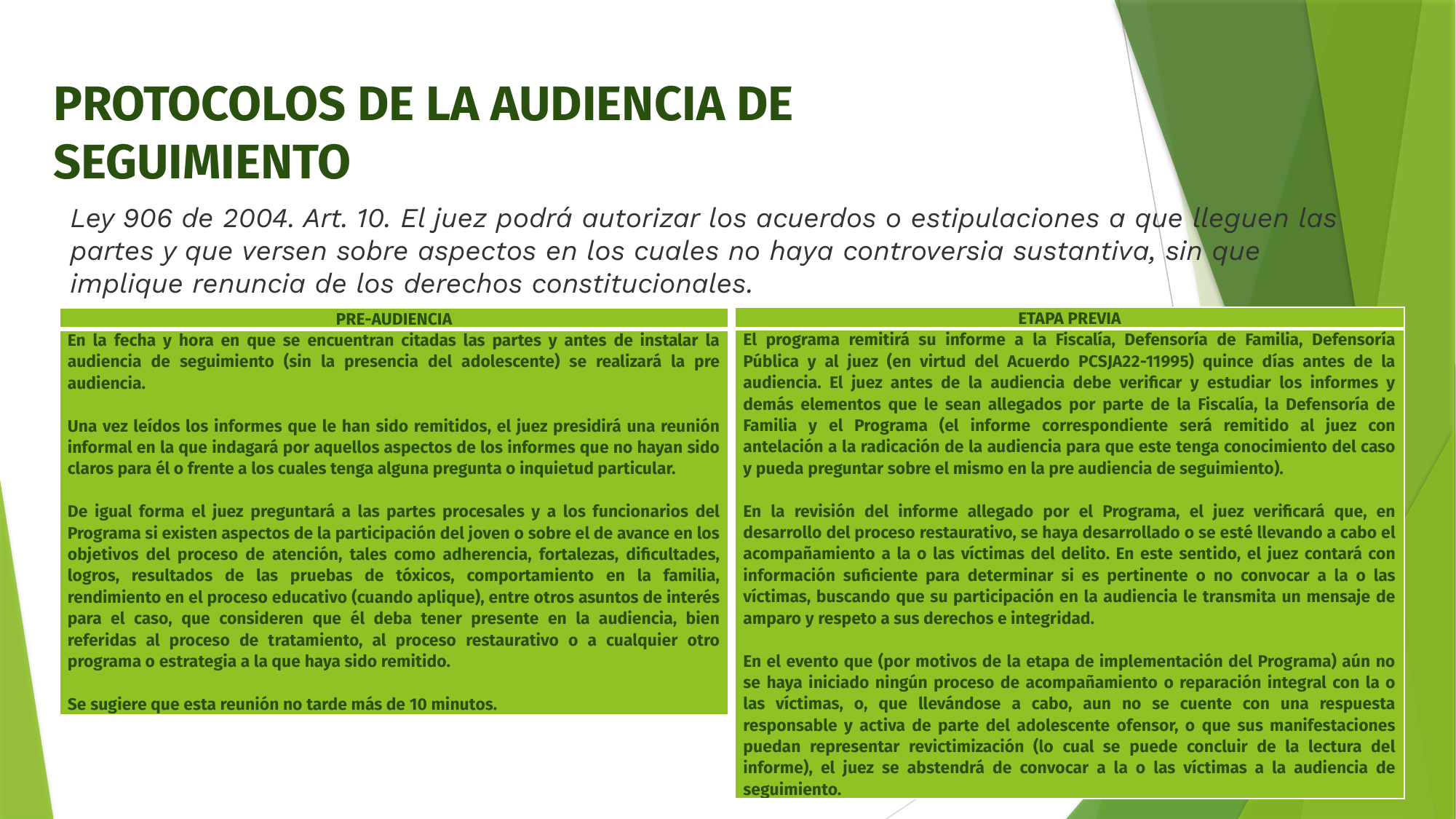

PROTOCOLOS DE LA AUDIENCIA DE SEGUIMIENTO

Ley 906 de 2004. Art. 10. El juez podrá autorizar los acuerdos o estipulaciones a que lleguen las partes y que versen sobre aspectos en los cuales no haya controversia sustantiva, sin que implique renuncia de los derechos constitucionales.

| ETAPA PREVIA |
| --- |
| El programa remitirá su informe a la Fiscalía, Defensoría de Familia, Defensoría Pública y al juez (en virtud del Acuerdo PCSJA22-11995) quince días antes de la audiencia. El juez antes de la audiencia debe verificar y estudiar los informes y demás elementos que le sean allegados por parte de la Fiscalía, la Defensoría de Familia y el Programa (el informe correspondiente será remitido al juez con antelación a la radicación de la audiencia para que este tenga conocimiento del caso y pueda preguntar sobre el mismo en la pre audiencia de seguimiento).   En la revisión del informe allegado por el Programa, el juez verificará que, en desarrollo del proceso restaurativo, se haya desarrollado o se esté llevando a cabo el acompañamiento a la o las víctimas del delito. En este sentido, el juez contará con información suficiente para determinar si es pertinente o no convocar a la o las víctimas, buscando que su participación en la audiencia le transmita un mensaje de amparo y respeto a sus derechos e integridad.   En el evento que (por motivos de la etapa de implementación del Programa) aún no se haya iniciado ningún proceso de acompañamiento o reparación integral con la o las víctimas, o, que llevándose a cabo, aun no se cuente con una respuesta responsable y activa de parte del adolescente ofensor, o que sus manifestaciones puedan representar revictimización (lo cual se puede concluir de la lectura del informe), el juez se abstendrá de convocar a la o las víctimas a la audiencia de seguimiento. |
| PRE-AUDIENCIA |
| --- |
| En la fecha y hora en que se encuentran citadas las partes y antes de instalar la audiencia de seguimiento (sin la presencia del adolescente) se realizará la pre audiencia.   Una vez leídos los informes que le han sido remitidos, el juez presidirá una reunión informal en la que indagará por aquellos aspectos de los informes que no hayan sido claros para él o frente a los cuales tenga alguna pregunta o inquietud particular.   De igual forma el juez preguntará a las partes procesales y a los funcionarios del Programa si existen aspectos de la participación del joven o sobre el de avance en los objetivos del proceso de atención, tales como adherencia, fortalezas, dificultades, logros, resultados de las pruebas de tóxicos, comportamiento en la familia, rendimiento en el proceso educativo (cuando aplique), entre otros asuntos de interés para el caso, que consideren que él deba tener presente en la audiencia, bien referidas al proceso de tratamiento, al proceso restaurativo o a cualquier otro programa o estrategia a la que haya sido remitido.   Se sugiere que esta reunión no tarde más de 10 minutos. |